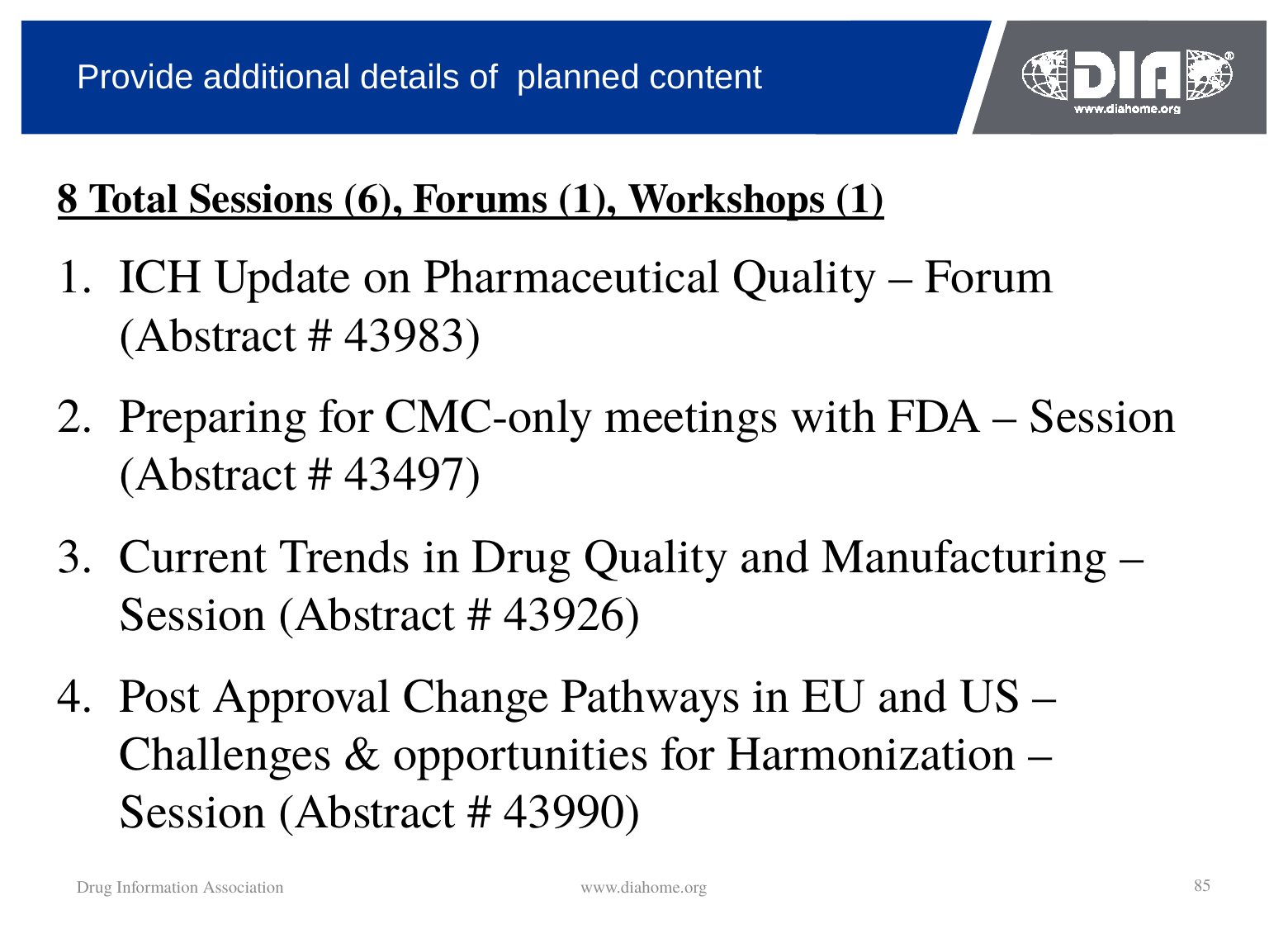

# Provide additional details of  planned content
8 Total Sessions (6), Forums (1), Workshops (1)
ICH Update on Pharmaceutical Quality – Forum (Abstract # 43983)
Preparing for CMC-only meetings with FDA – Session (Abstract # 43497)
Current Trends in Drug Quality and Manufacturing – Session (Abstract # 43926)
Post Approval Change Pathways in EU and US – Challenges & opportunities for Harmonization – Session (Abstract # 43990)
Drug Information Association
www.diahome.org
85